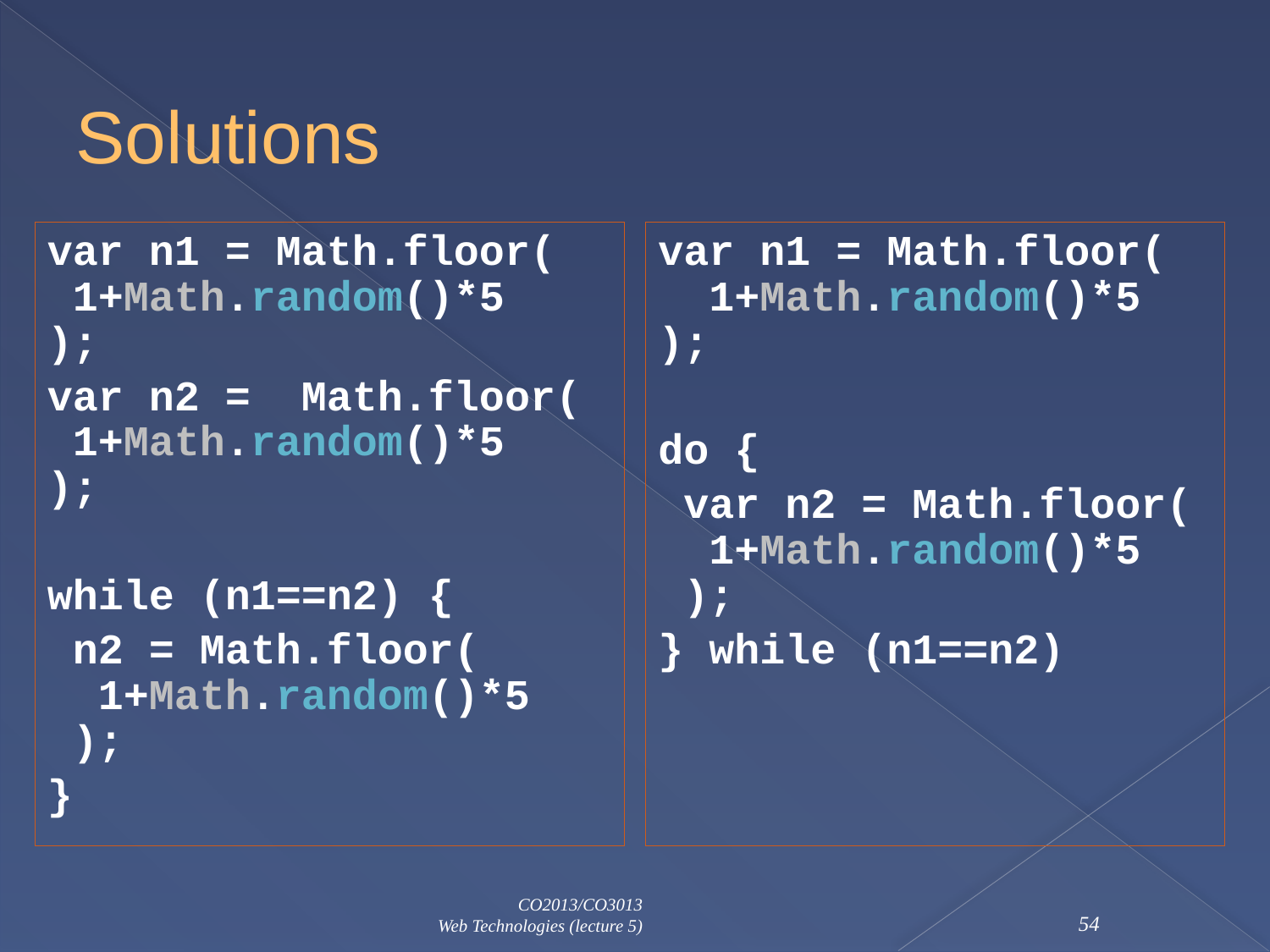

# Solutions
var n1 = Math.floor(
 1+Math.random()*5
);
var n2 =  Math.floor(
 1+Math.random()*5
);

while (n1==n2) {
 n2 = Math.floor(
  1+Math.random()*5
 );
}
var n1 = Math.floor(
  1+Math.random()*5
);

do {
 var n2 = Math.floor(
  1+Math.random()*5
 );
} while (n1==n2)
CO2013/CO3013
Web Technologies (lecture 5)
54